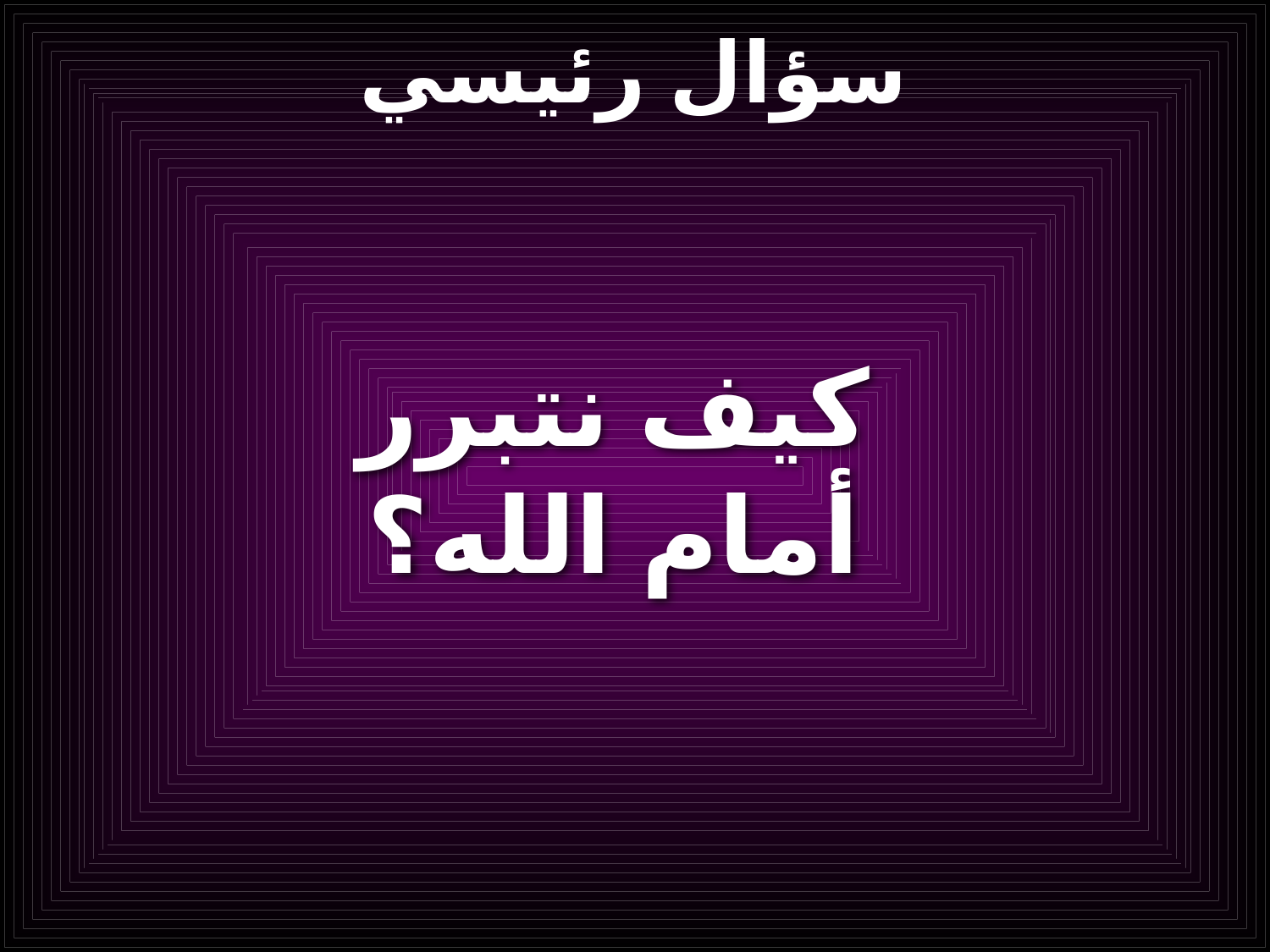

# سؤال رئيسي
كيف نتبرر
أمام الله؟